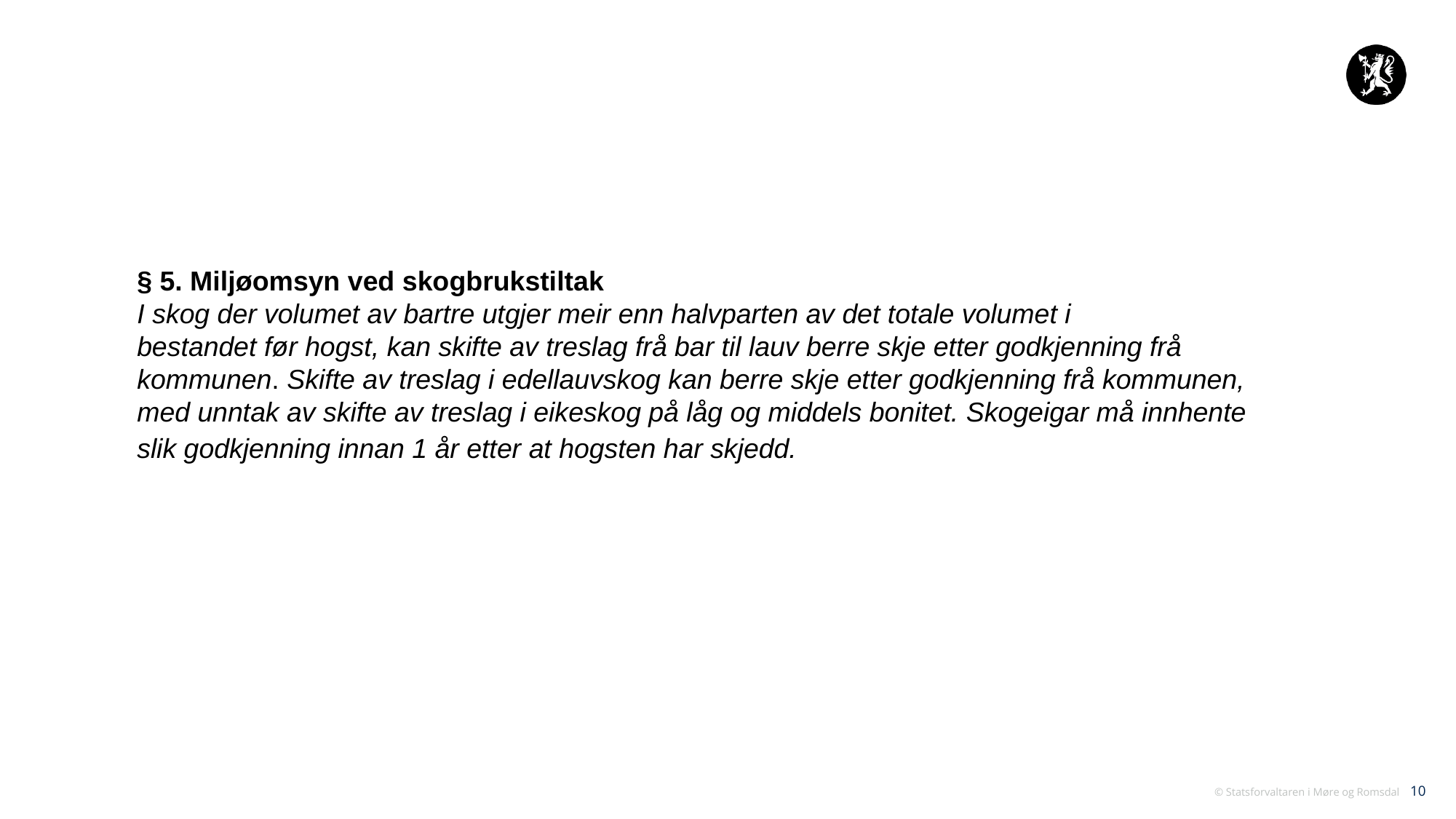

#
§ 5. Miljøomsyn ved skogbrukstiltak
I skog der volumet av bartre utgjer meir enn halvparten av det totale volumet i
bestandet før hogst, kan skifte av treslag frå bar til lauv berre skje etter godkjenning frå
kommunen. Skifte av treslag i edellauvskog kan berre skje etter godkjenning frå kommunen,
med unntak av skifte av treslag i eikeskog på låg og middels bonitet. Skogeigar må innhente
slik godkjenning innan 1 år etter at hogsten har skjedd.